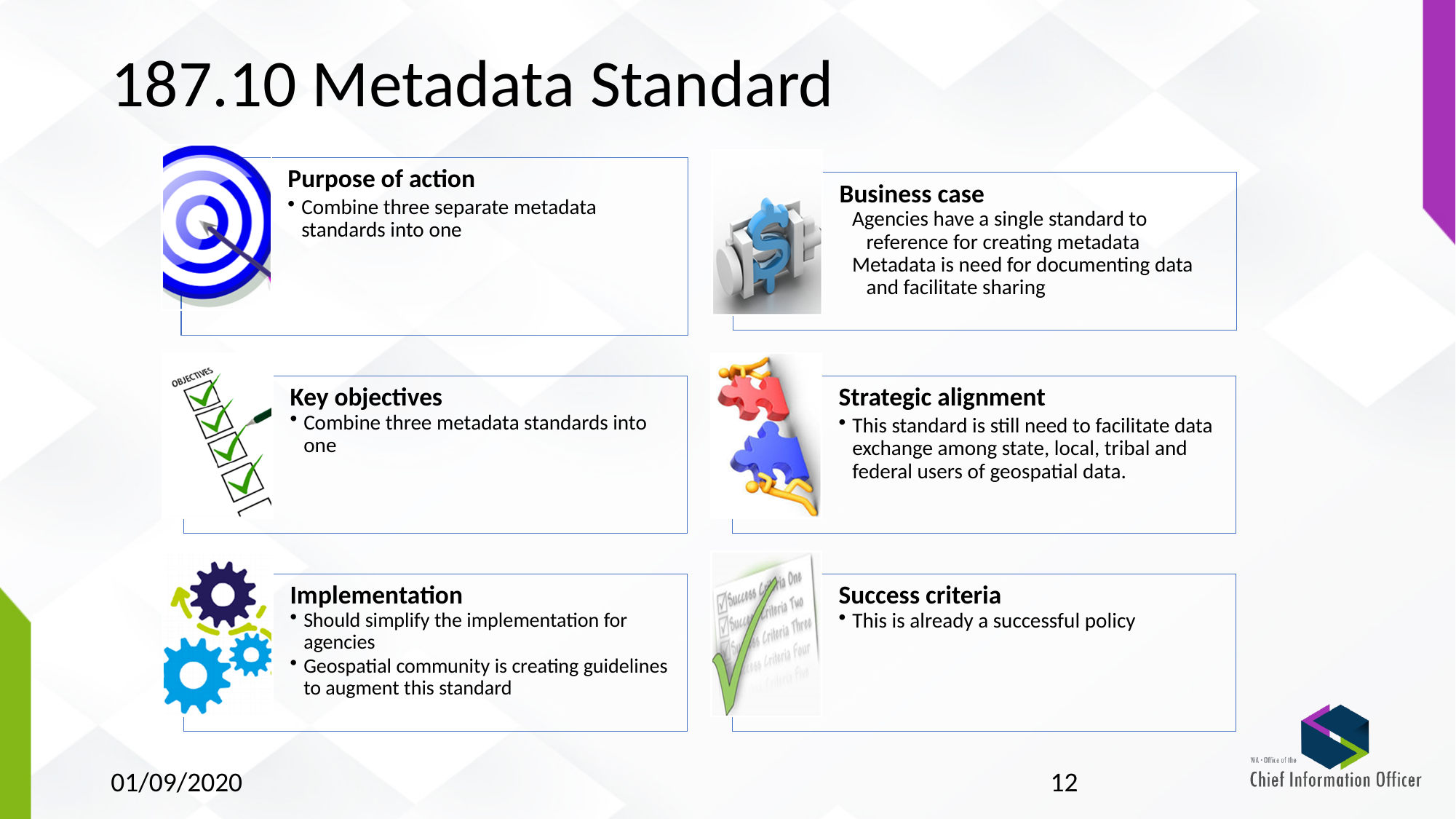

# 187.10 Metadata Standard
Purpose of action
Combine three separate metadata standards into one

Business case
Agencies have a single standard to reference for creating metadata
Metadata is need for documenting data and facilitate sharing
Key objectives
Combine three metadata standards into one
Strategic alignment
This standard is still need to facilitate data exchange among state, local, tribal and federal users of geospatial data.
Implementation
Should simplify the implementation for agencies
Geospatial community is creating guidelines to augment this standard

Success criteria
This is already a successful policy
01/09/2020
12